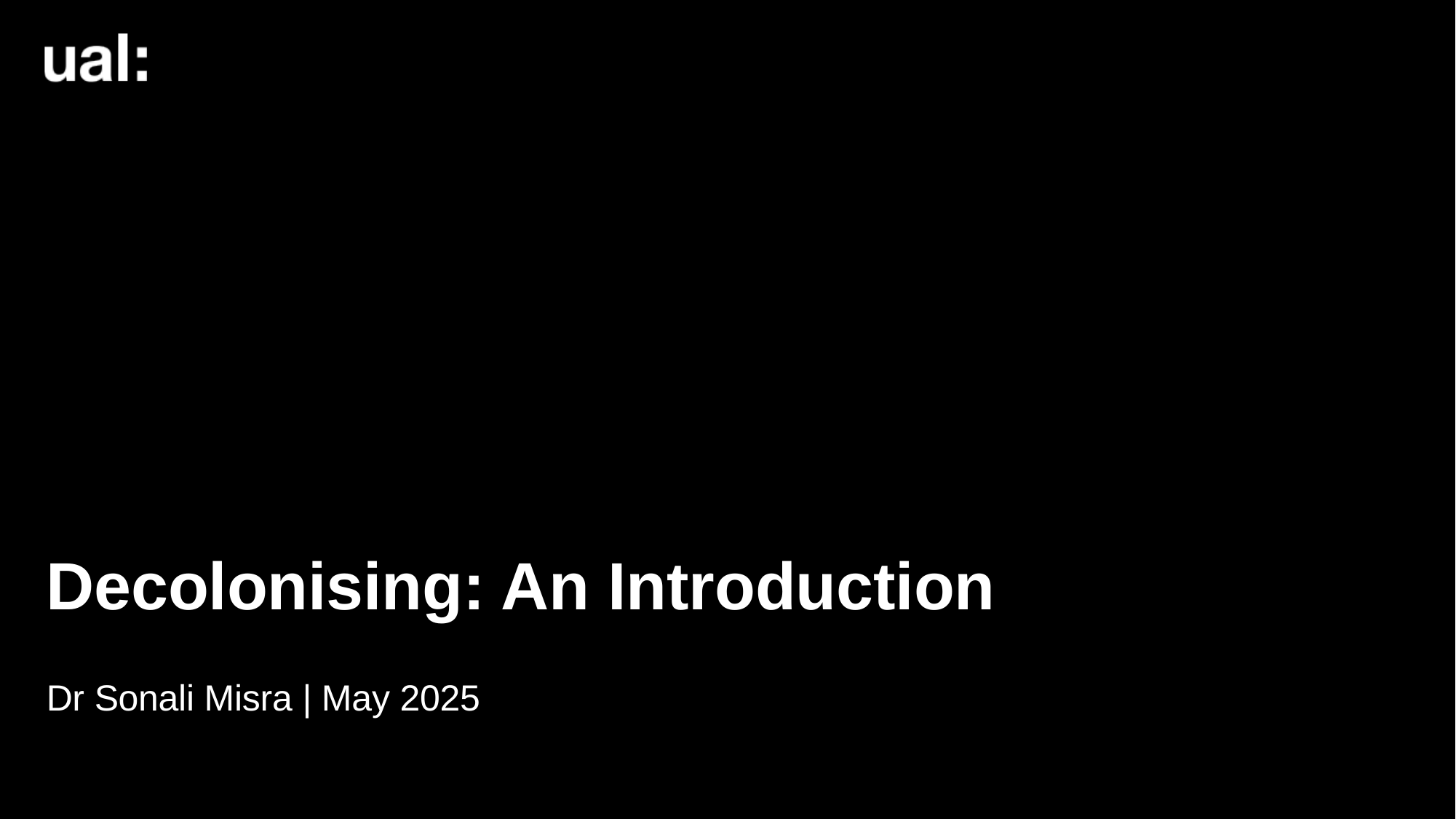

# Decolonising: An Introduction
Dr Sonali Misra | May 2025